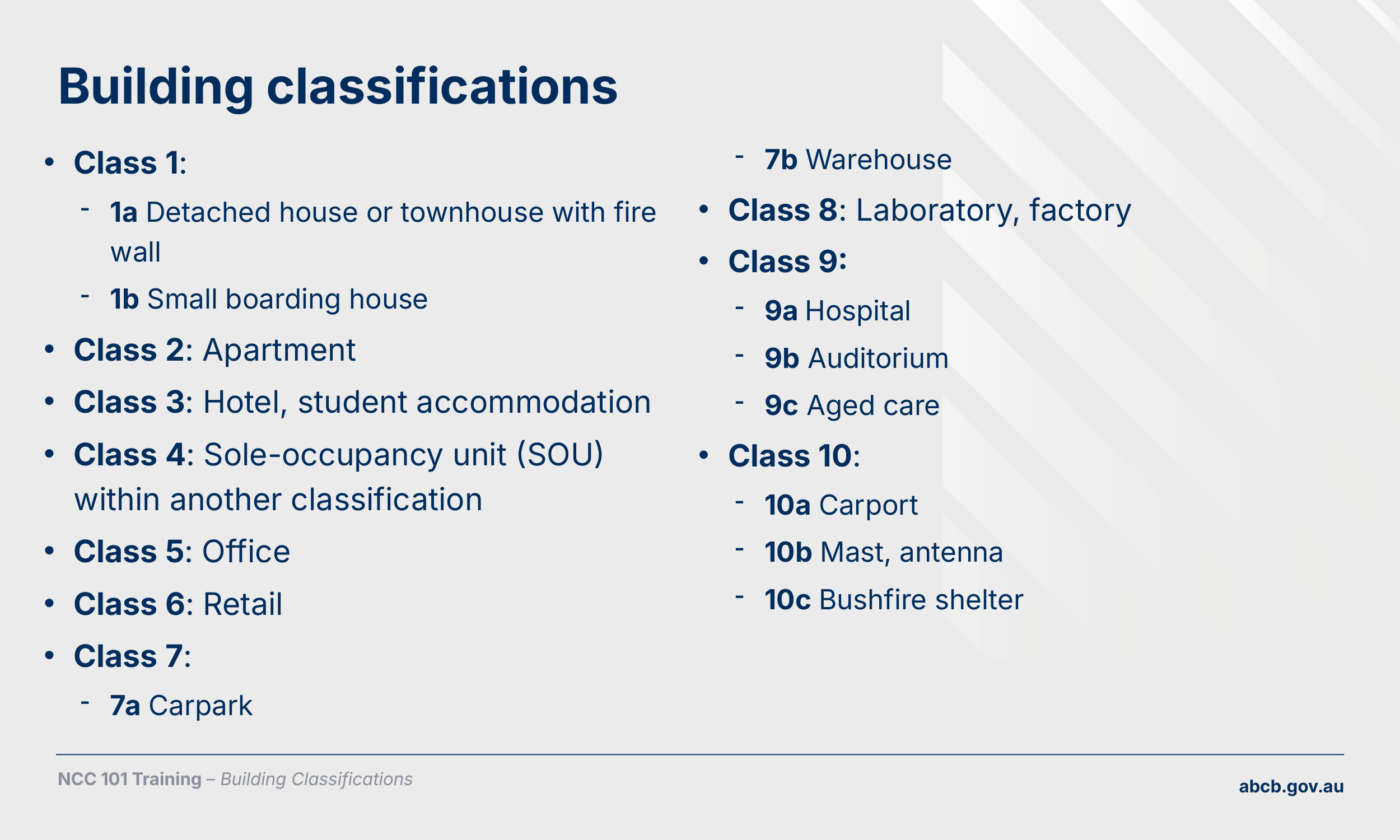

# Building classifications
Class 1:
1a Detached house or townhouse with fire wall
1b Small boarding house
Class 2: Apartment
Class 3: Hotel, student accommodation
Class 4: Sole-occupancy unit (SOU) within another classification
Class 5: Office
Class 6: Retail
Class 7:
7a Carpark
7b Warehouse
Class 8: Laboratory, factory
Class 9:
9a Hospital
9b Auditorium
9c Aged care
Class 10:
10a Carport
10b Mast, antenna
10c Bushfire shelter

NCC 101 Training – Building Classifications